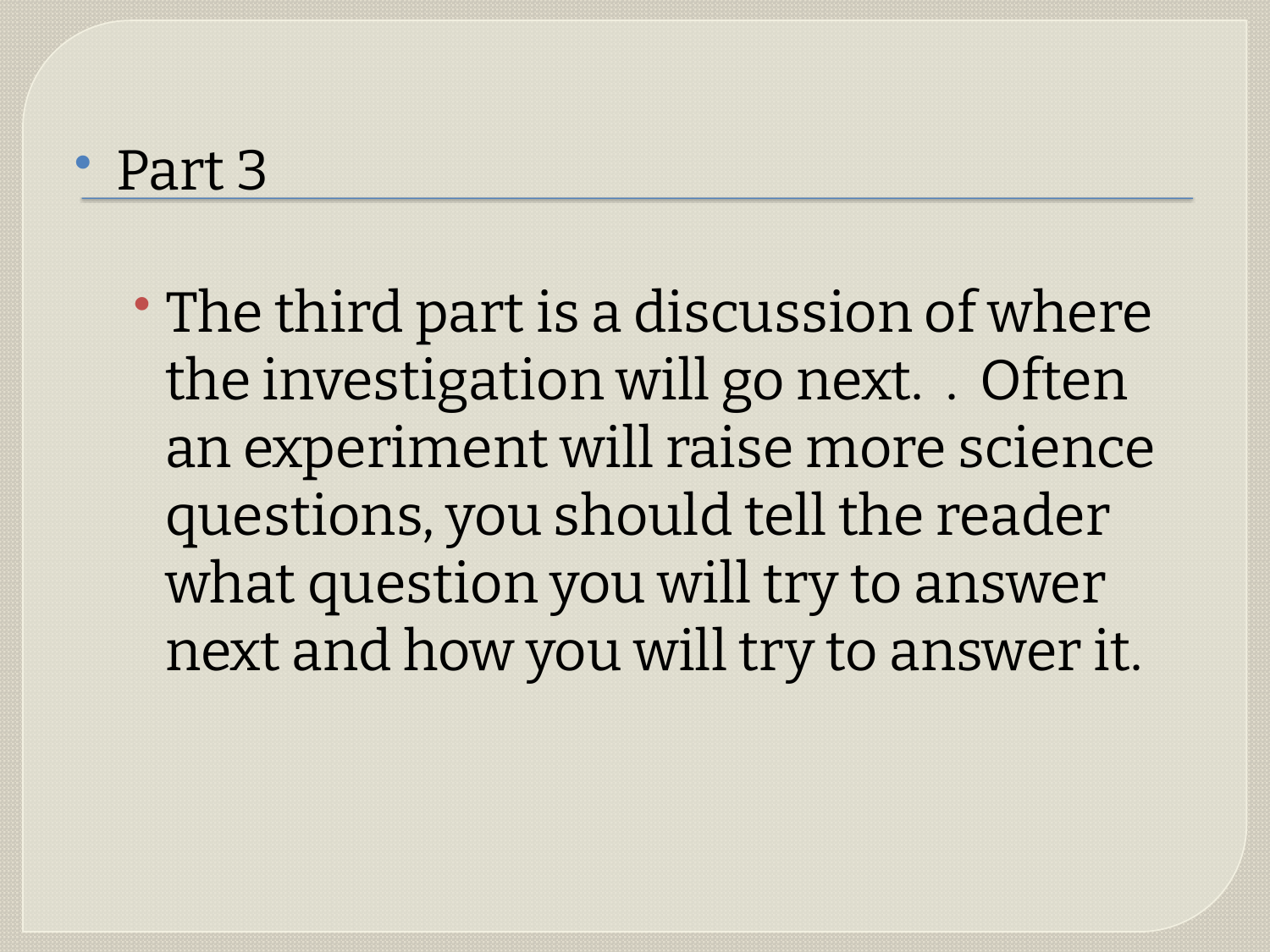

#
Part 3

The third part is a discussion of where the investigation will go next.  .  Often an experiment will raise more science questions, you should tell the reader what question you will try to answer next and how you will try to answer it.